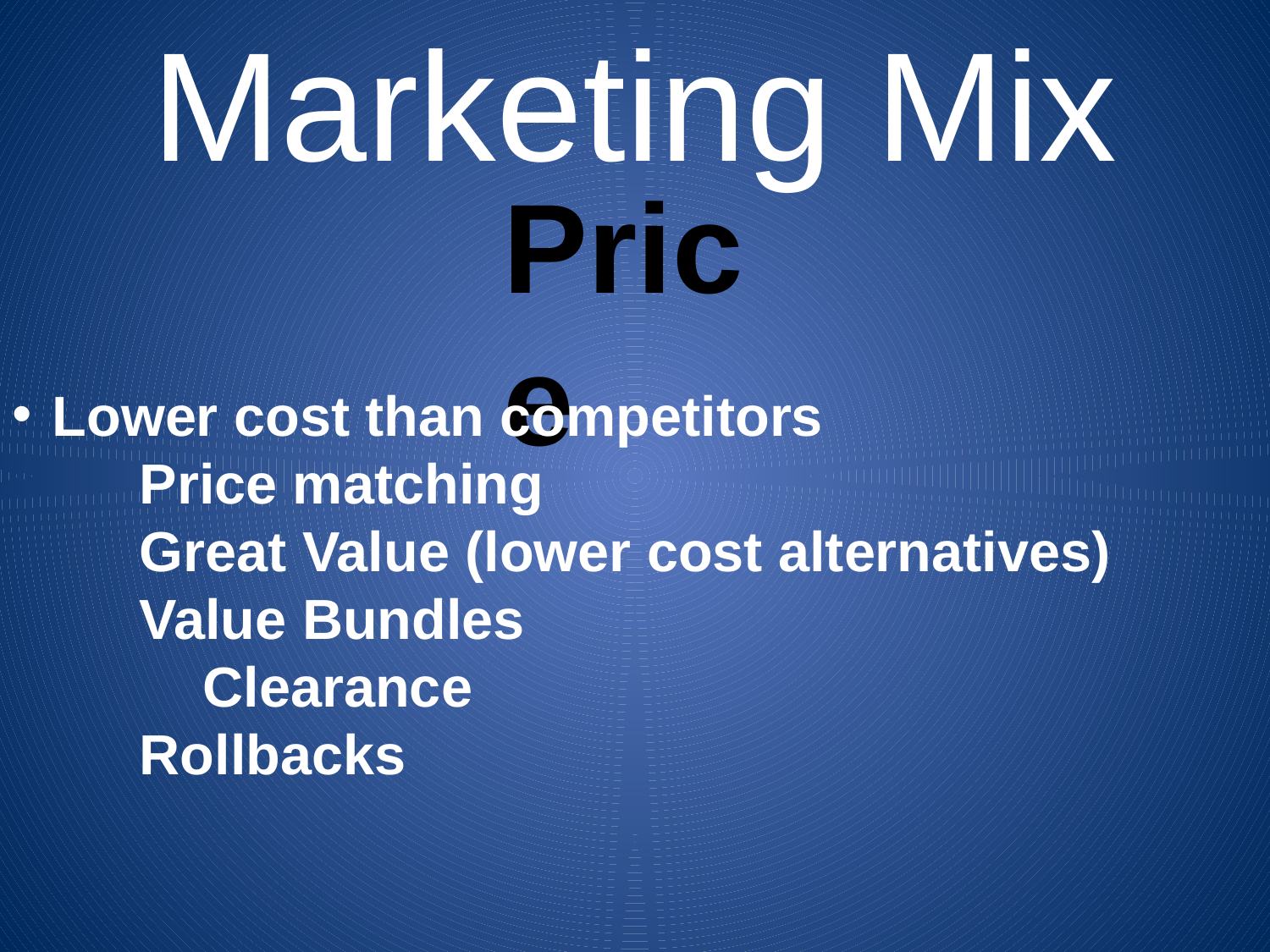

Marketing Mix
Price
Lower cost than competitors
	Price matching
	Great Value (lower cost alternatives)
	Value Bundles
	Clearance
	Rollbacks